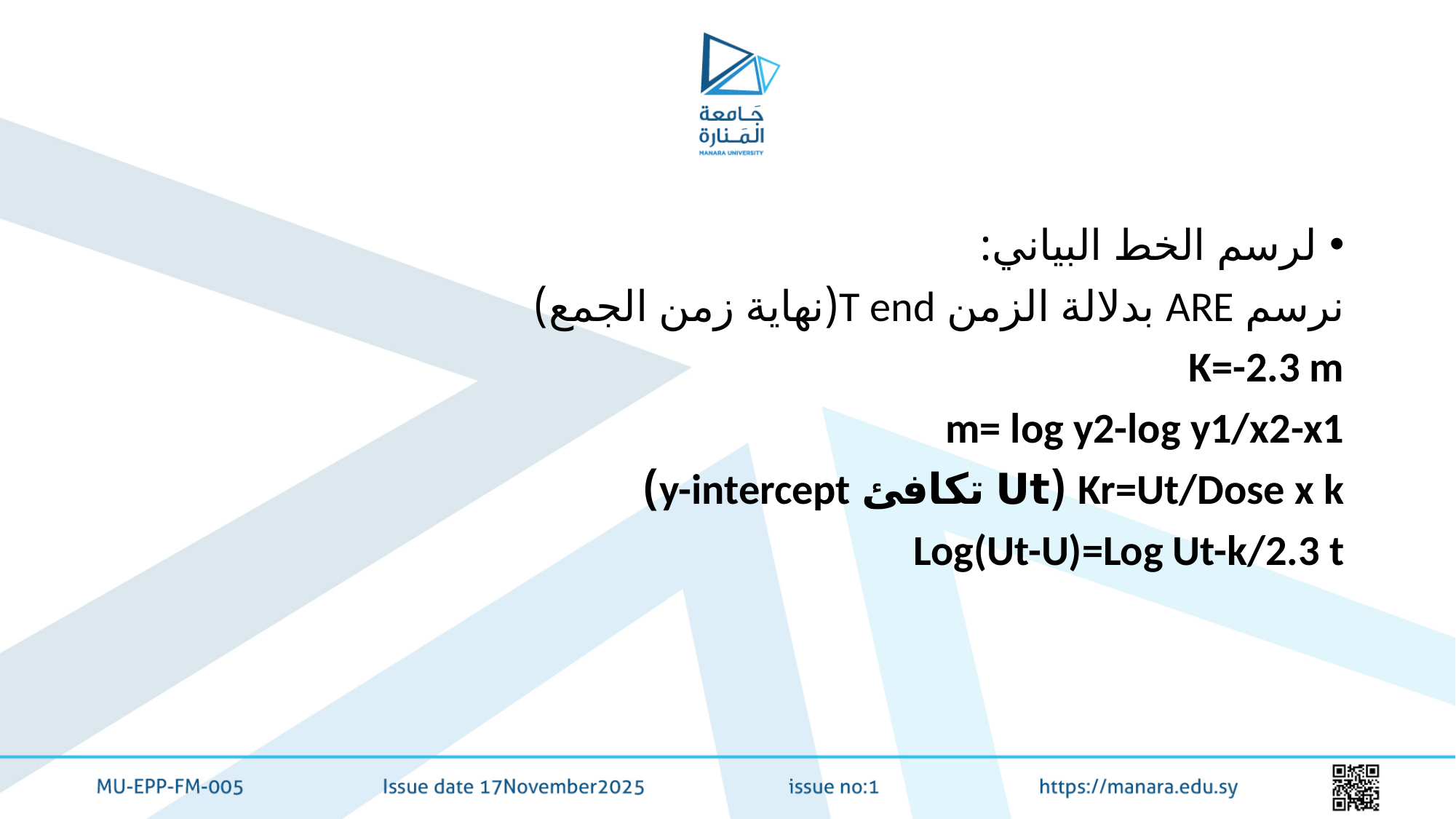

#
لرسم الخط البياني:
نرسم ARE بدلالة الزمن T end(نهاية زمن الجمع)
K=-2.3 m
m= log y2-log y1/x2-x1
Kr=Ut/Dose x k (Ut تكافئ y-intercept)
Log(Ut-U)=Log Ut-k/2.3 t